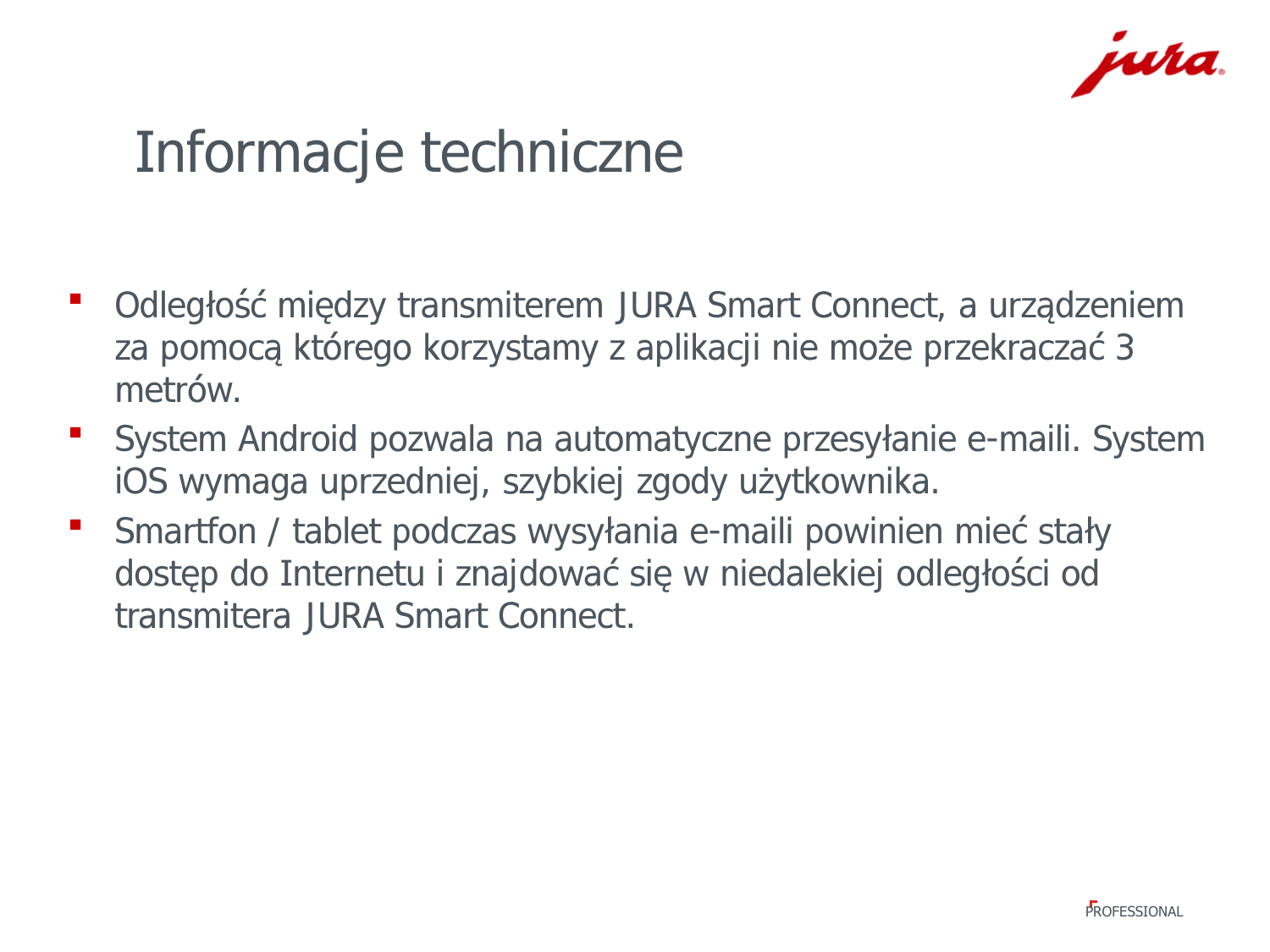

# Informacje techniczne
Odległość między transmiterem JURA Smart Connect, a urządzeniem za pomocą którego korzystamy z aplikacji nie może przekraczać 3 metrów.
System Android pozwala na automatyczne przesyłanie e-maili. System iOS wymaga uprzedniej, szybkiej zgody użytkownika.
Smartfon / tablet podczas wysyłania e-maili powinien mieć stały dostęp do Internetu i znajdować się w niedalekiej odległości od transmitera JURA Smart Connect.